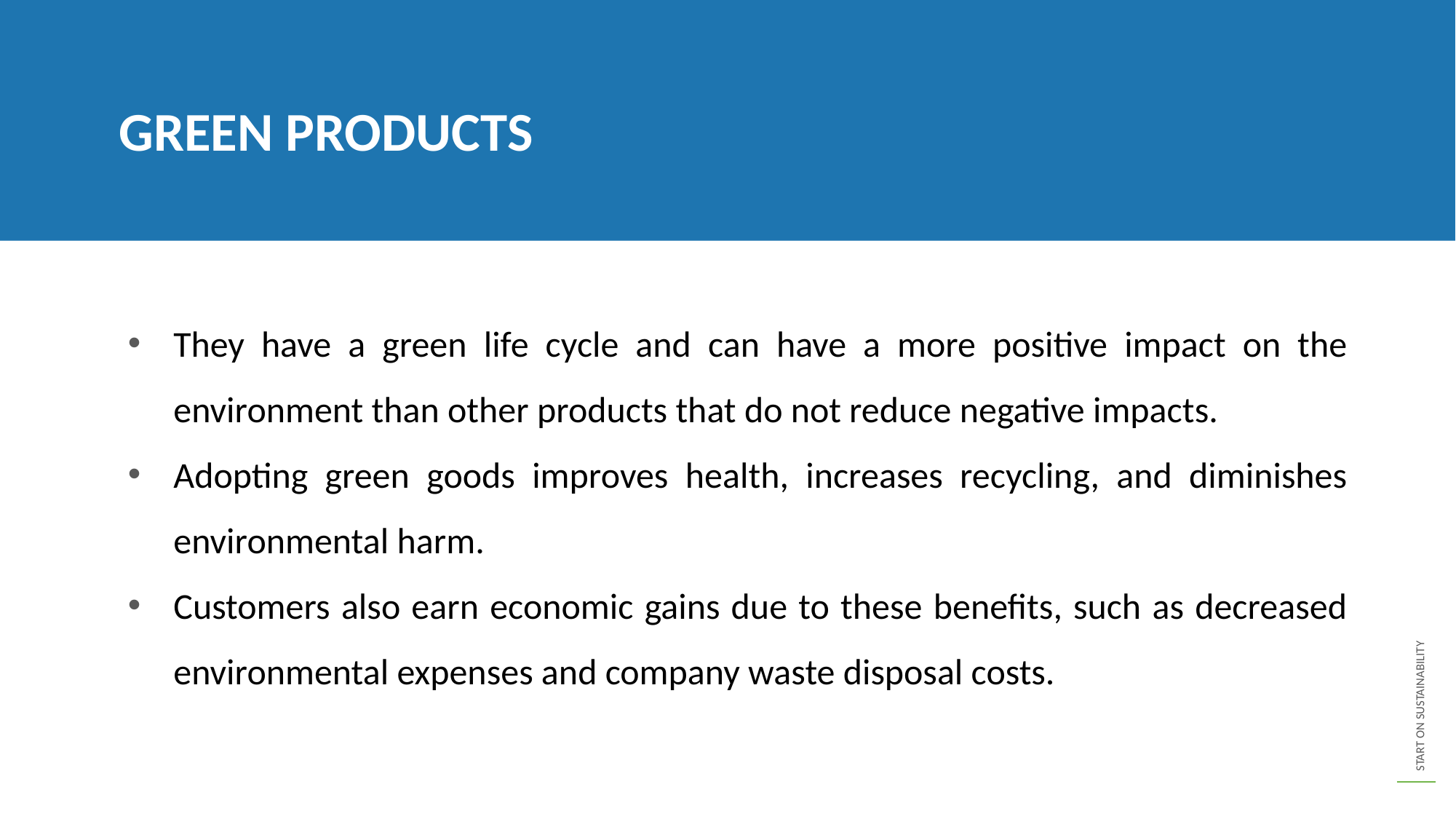

GREEN PRODUCTS
They have a green life cycle and can have a more positive impact on the environment than other products that do not reduce negative impacts.
Adopting green goods improves health, increases recycling, and diminishes environmental harm.
Customers also earn economic gains due to these benefits, such as decreased environmental expenses and company waste disposal costs.